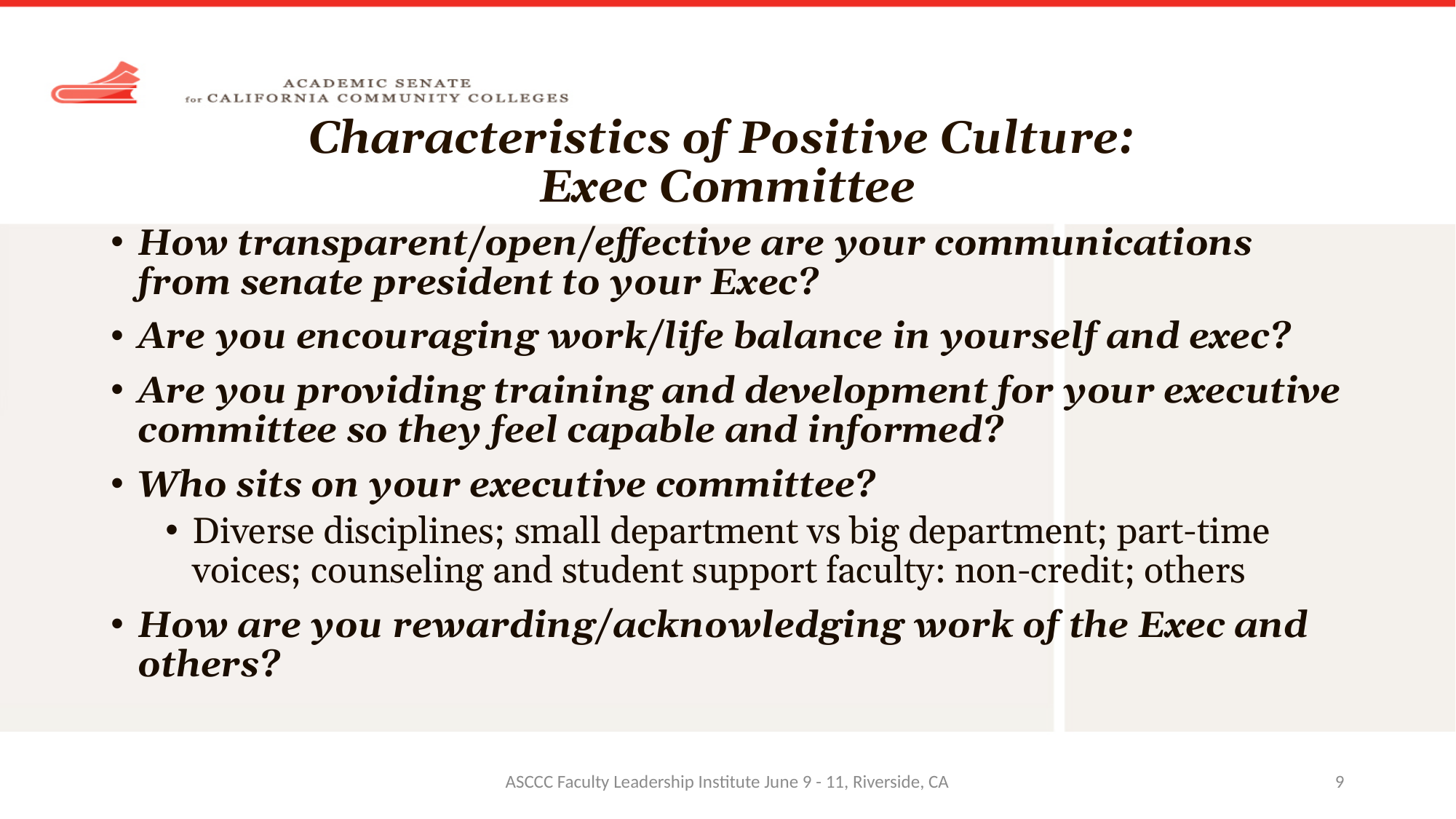

# Characteristics of Positive Culture: Exec Committee
How transparent/open/effective are your communications from senate president to your Exec?
Are you encouraging work/life balance in yourself and exec?
Are you providing training and development for your executive committee so they feel capable and informed?
Who sits on your executive committee?
Diverse disciplines; small department vs big department; part-time voices; counseling and student support faculty: non-credit; others
How are you rewarding/acknowledging work of the Exec and others?

ASCCC Faculty Leadership Institute June 9 - 11, Riverside, CA
9